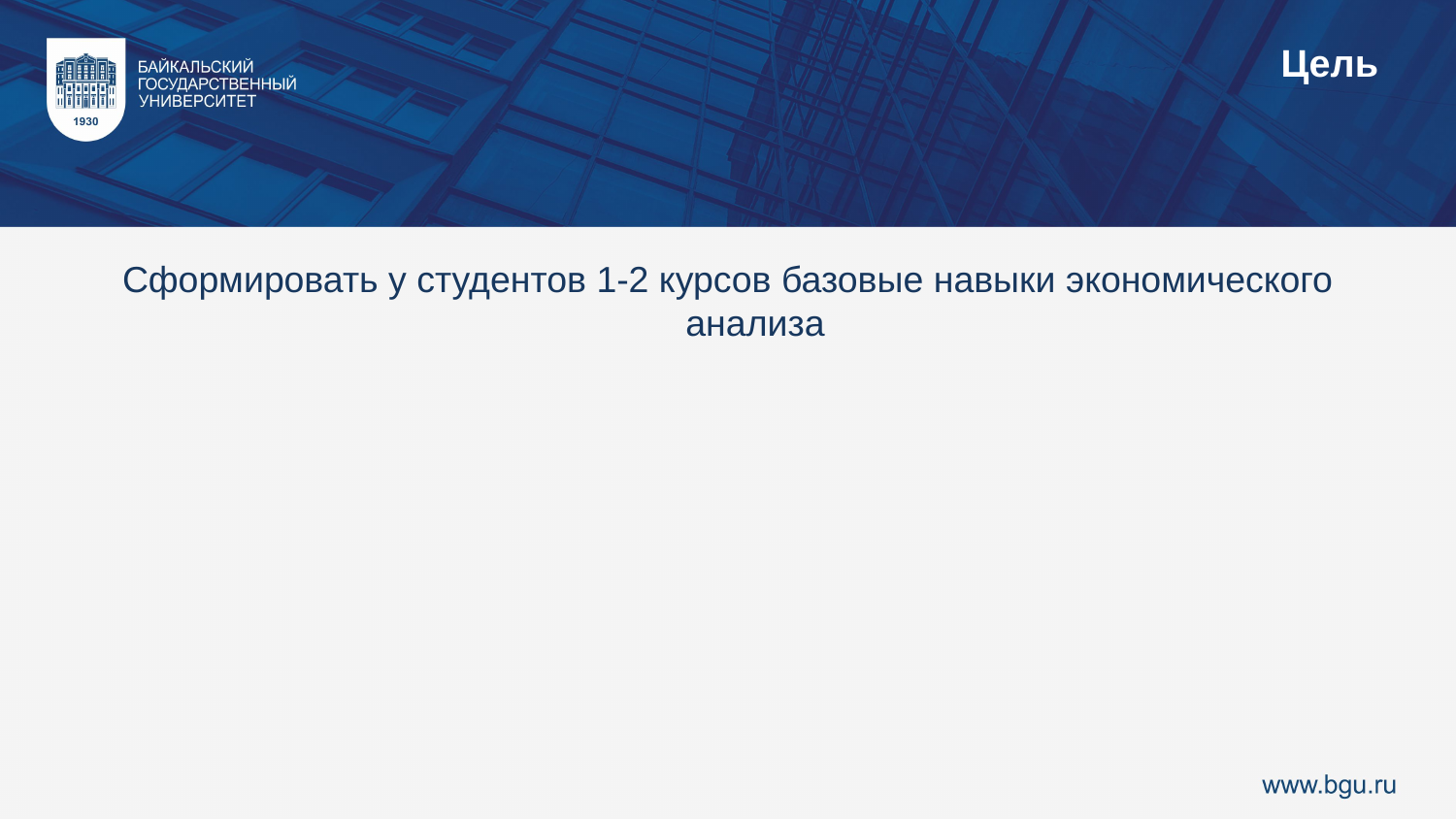

Цель
Сформировать у студентов 1-2 курсов базовые навыки экономического анализа